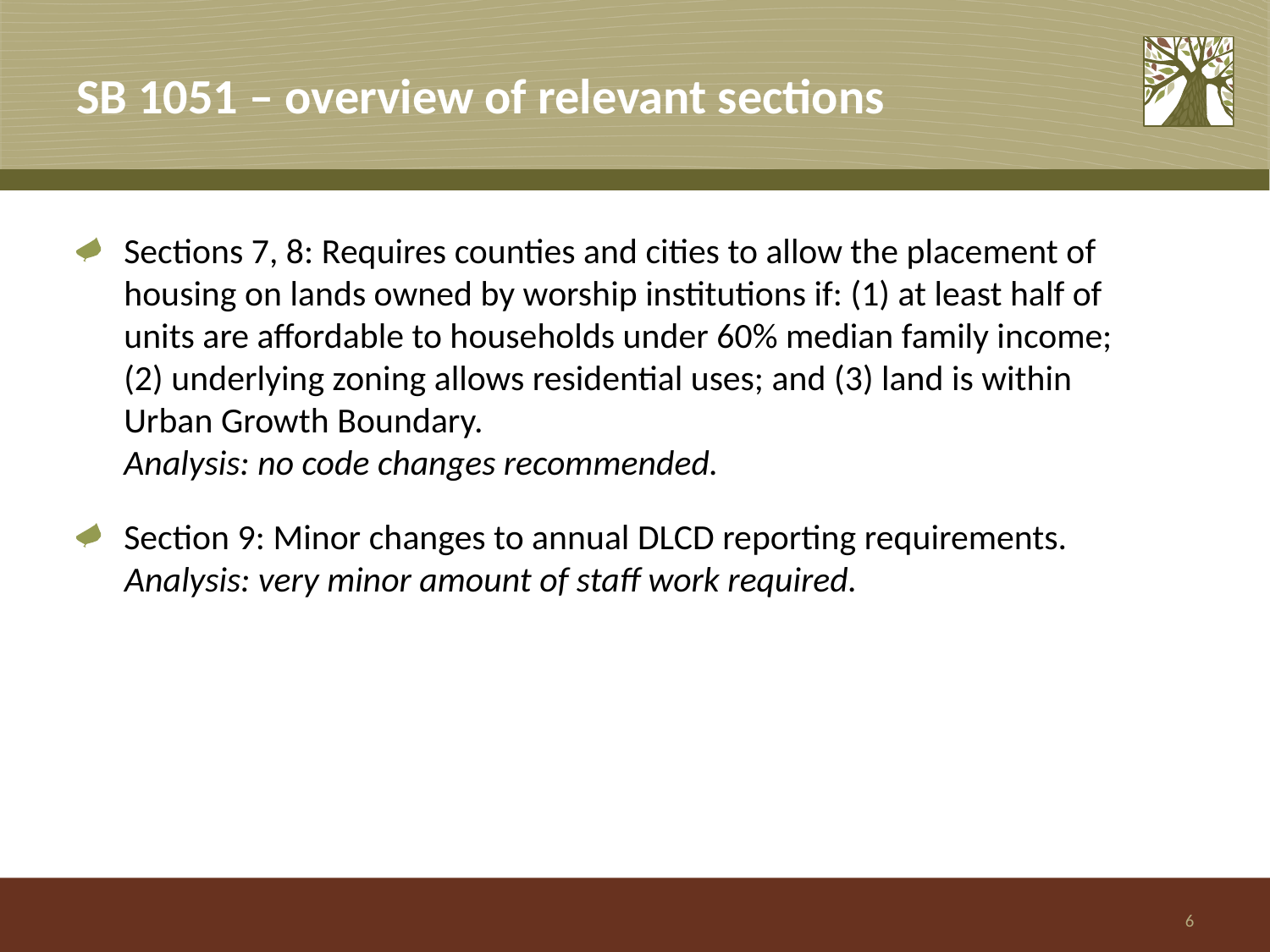

# SB 1051 – overview of relevant sections
Sections 7, 8: Requires counties and cities to allow the placement of housing on lands owned by worship institutions if: (1) at least half of units are affordable to households under 60% median family income; (2) underlying zoning allows residential uses; and (3) land is within Urban Growth Boundary.
Analysis: no code changes recommended.
Section 9: Minor changes to annual DLCD reporting requirements.
      Analysis: very minor amount of staff work required.